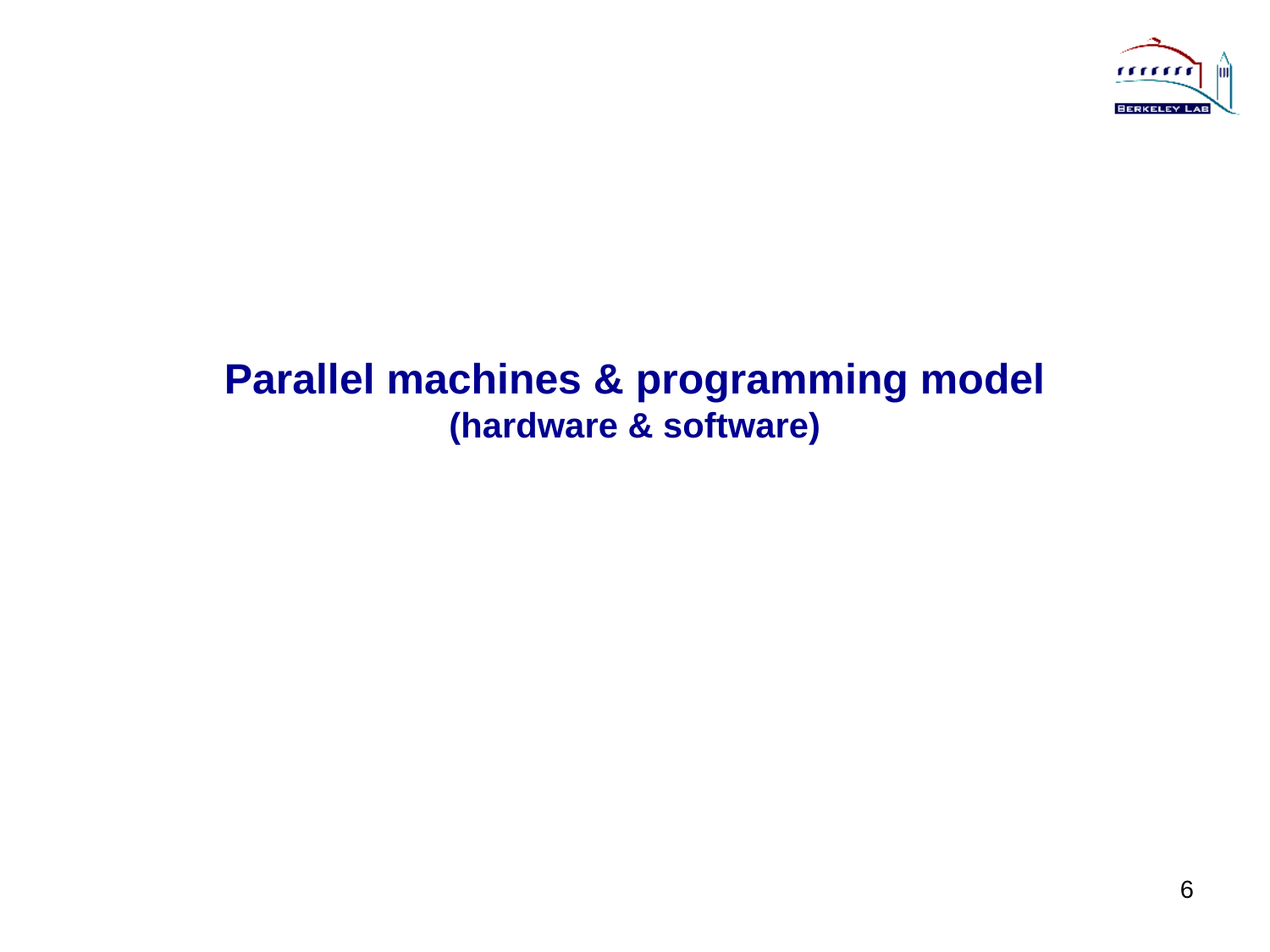

# Parallel machines & programming model (hardware & software)
6